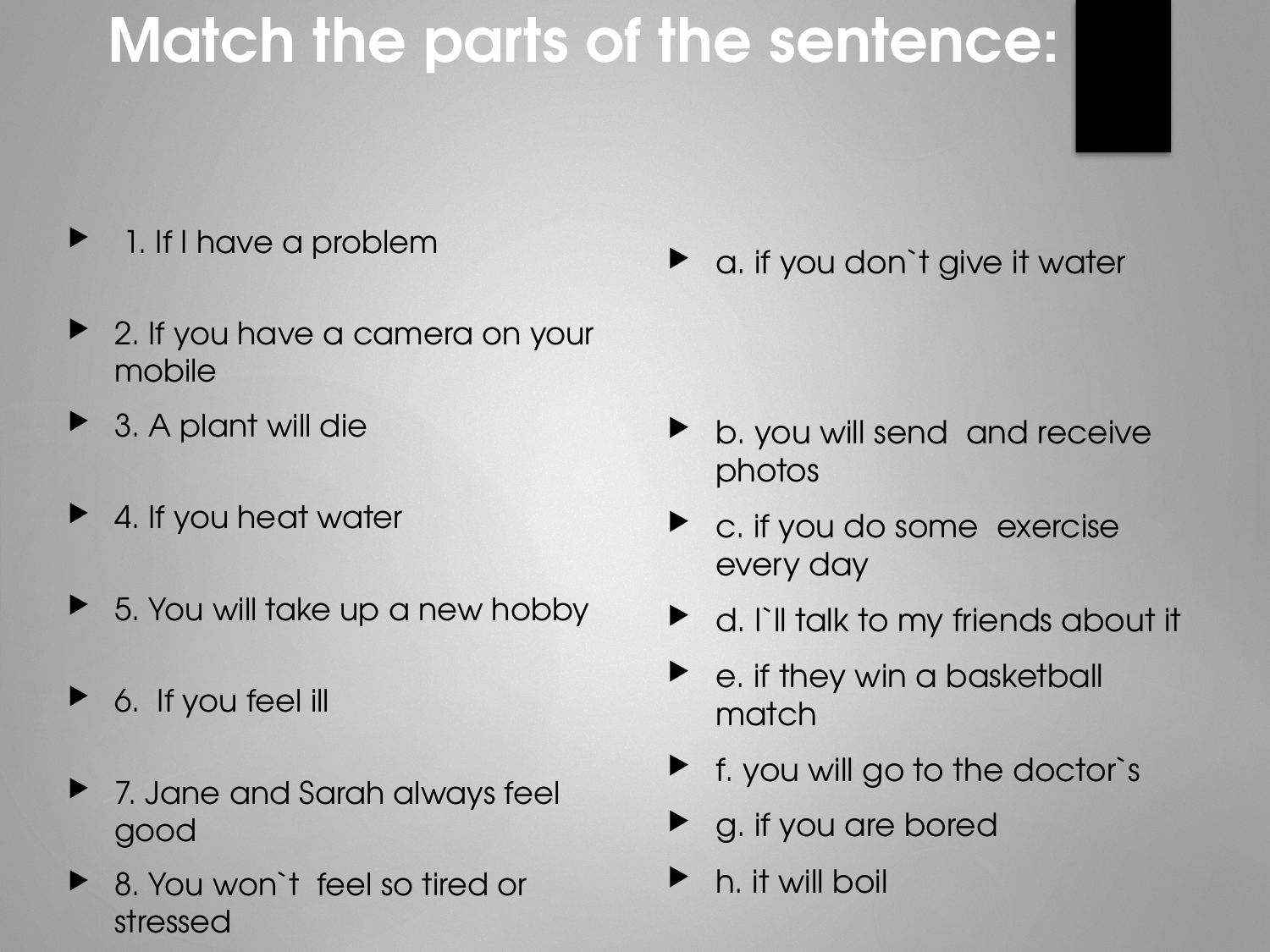

# Match the parts of the sentence:
 1. If I have a problem
2. If you have a camera on your mobile
3. A plant will die
4. If you heat water
5. You will take up a new hobby
6.  If you feel ill
7. Jane and Sarah always feel good
8. You won`t  feel so tired or stressed

a. if you don`t give it water
b. you will send  and receive photos
c. if you do some  exercise every day
d. I`ll talk to my friends about it
e. if they win a basketball match
f. you will go to the doctor`s
g. if you are bored
h. it will boil